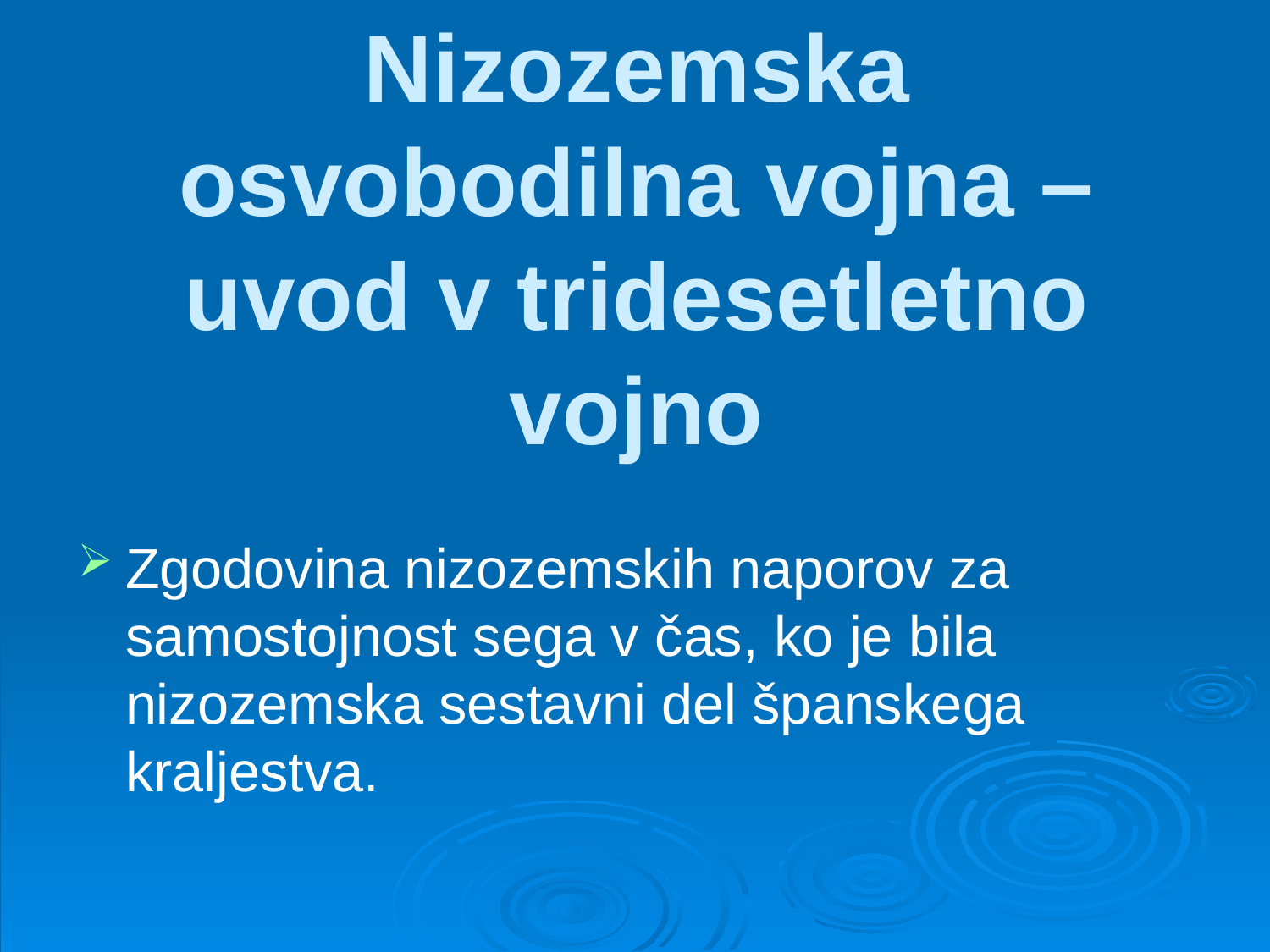

# Nizozemska osvobodilna vojna –uvod v tridesetletno vojno
Zgodovina nizozemskih naporov za samostojnost sega v čas, ko je bila nizozemska sestavni del španskega kraljestva.